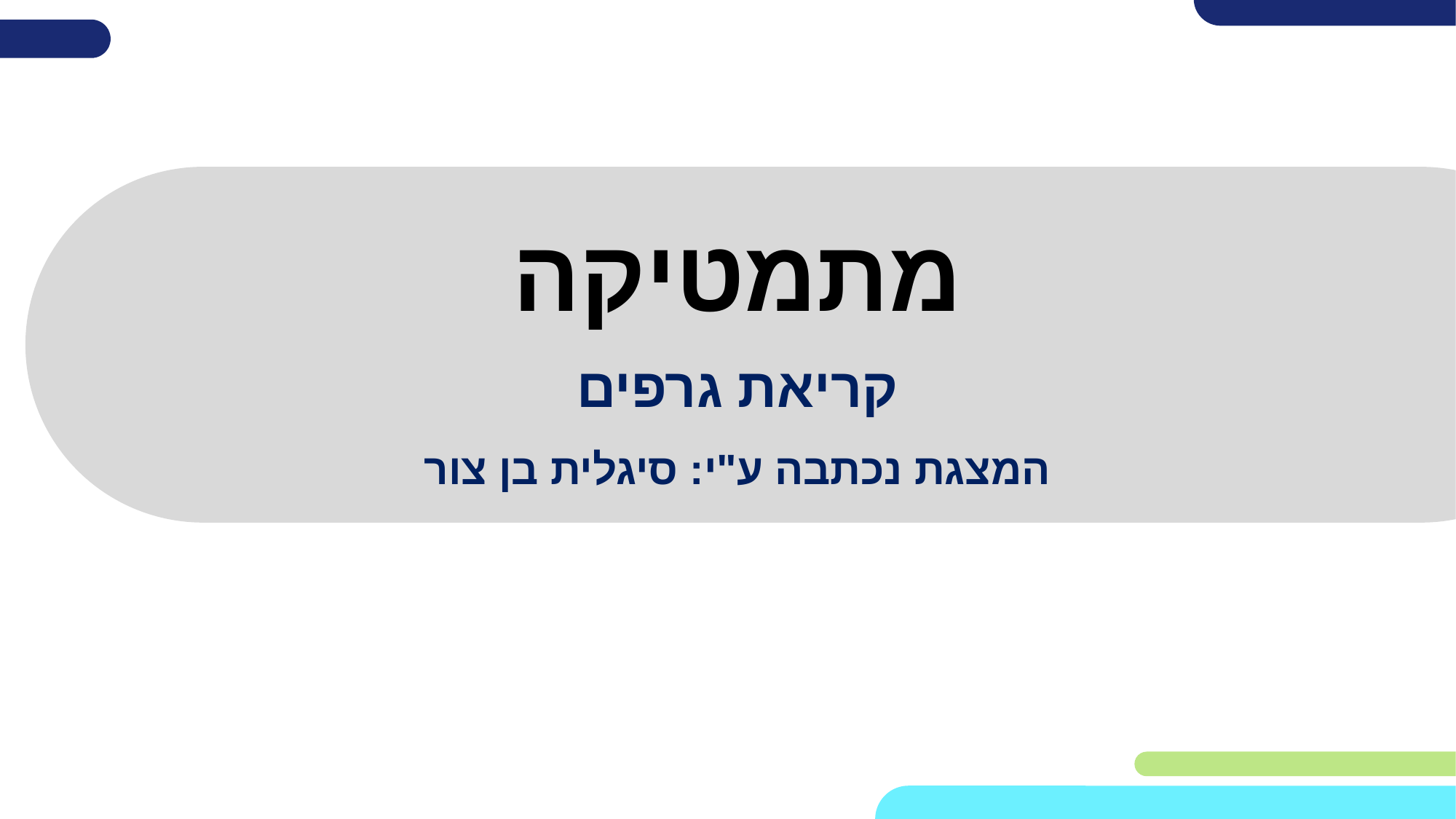

# מתמטיקה

קריאת גרפים
המצגת נכתבה ע"י: סיגלית בן צור